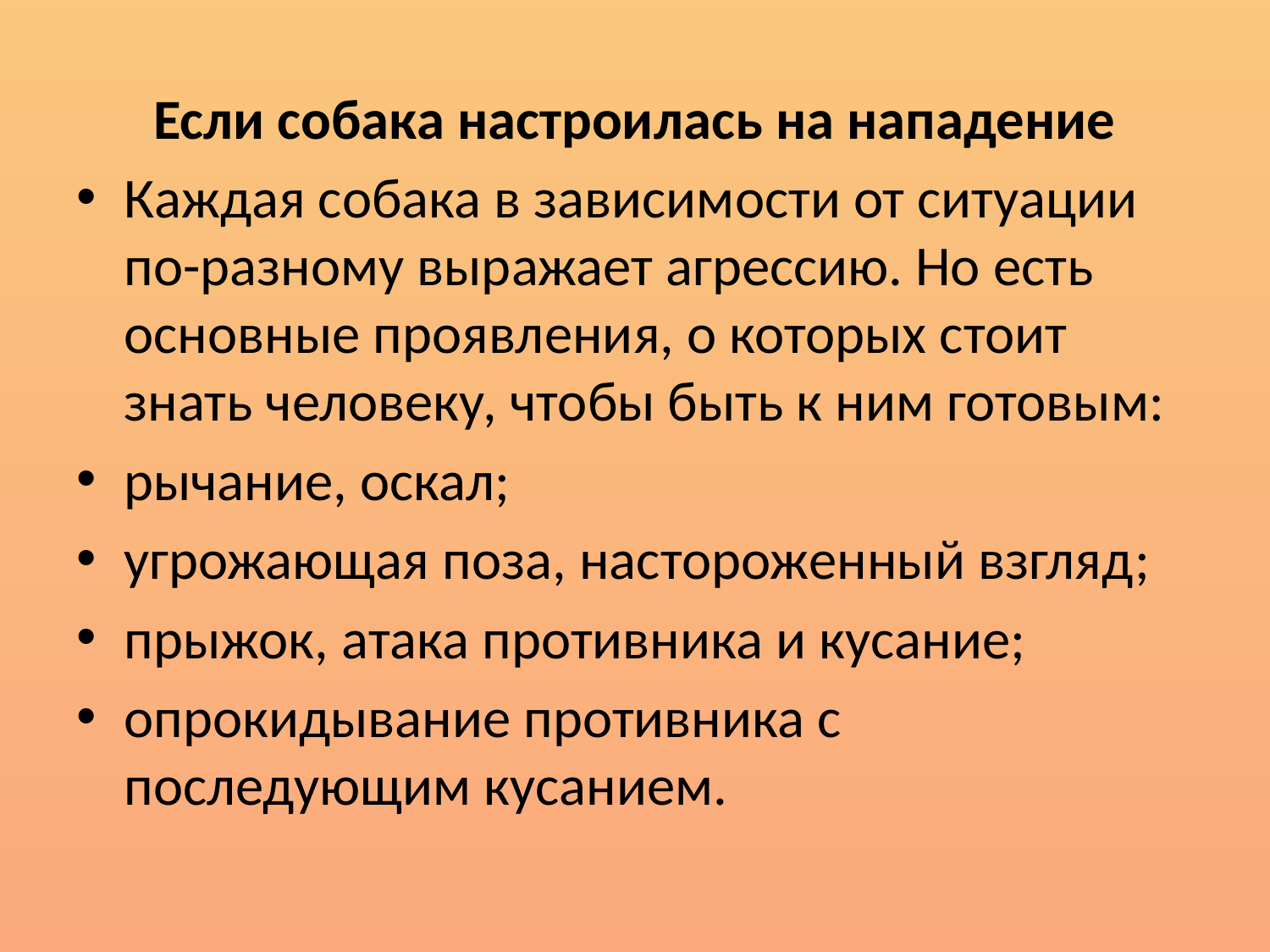

Если собака настроилась на нападение
Каждая собака в зависимости от ситуации по-разному выражает агрессию. Но есть основные проявления, о которых стоит знать человеку, чтобы быть к ним готовым:
рычание, оскал;
угрожающая поза, настороженный взгляд;
прыжок, атака противника и кусание;
опрокидывание противника с последующим кусанием.